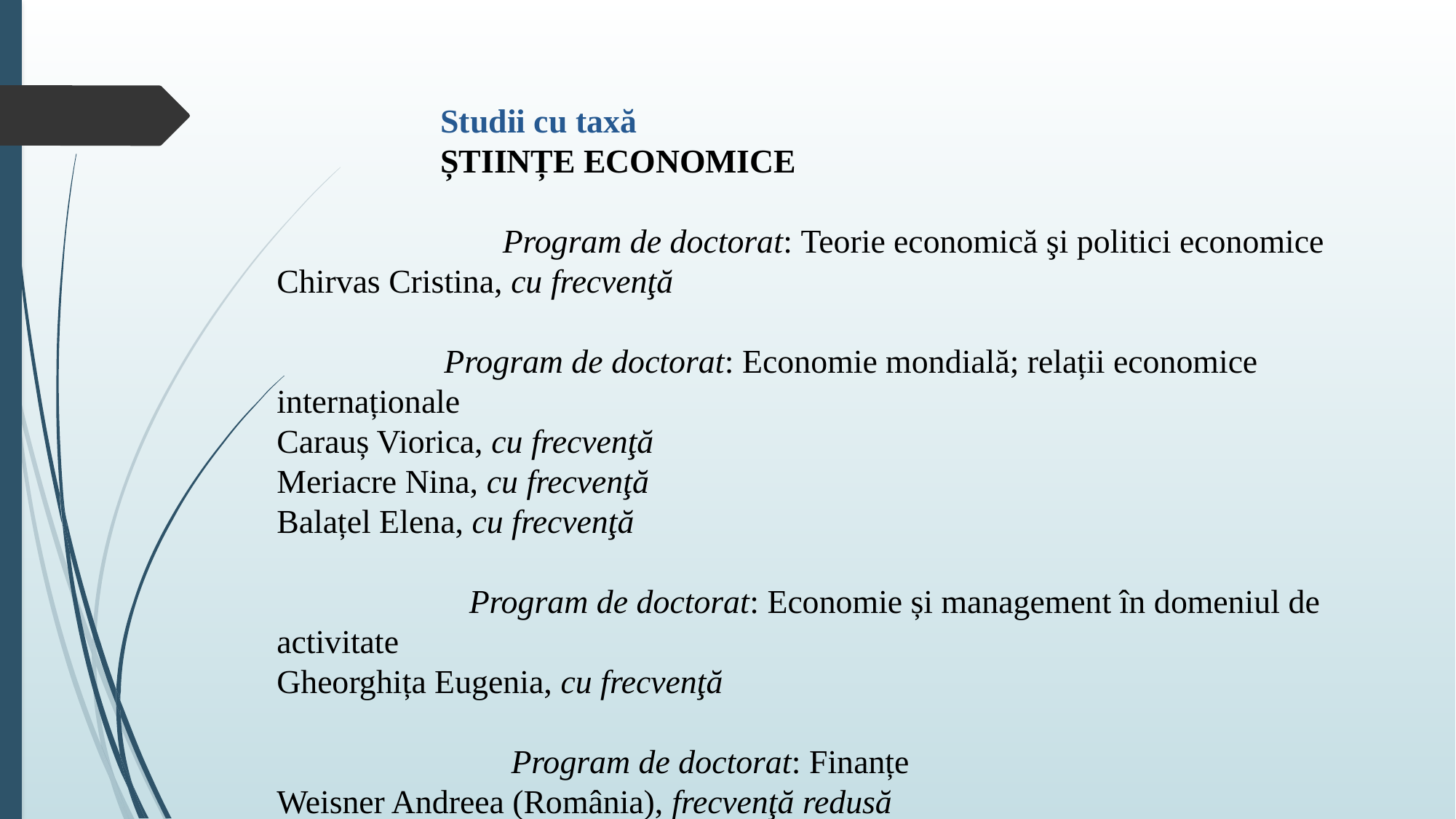

Studii cu taxă
ȘTIINȚE ECONOMICE

                           Program de doctorat: Teorie economică şi politici economice
Chirvas Cristina, cu frecvenţă

                    Program de doctorat: Economie mondială; relații economice internaționale
Carauș Viorica, cu frecvenţă
Meriacre Nina, cu frecvenţă
Balațel Elena, cu frecvenţă

                       Program de doctorat: Economie și management în domeniul de activitate
Gheorghița Eugenia, cu frecvenţă

                            Program de doctorat: Finanțe
Weisner Andreea (România), frecvenţă redusă